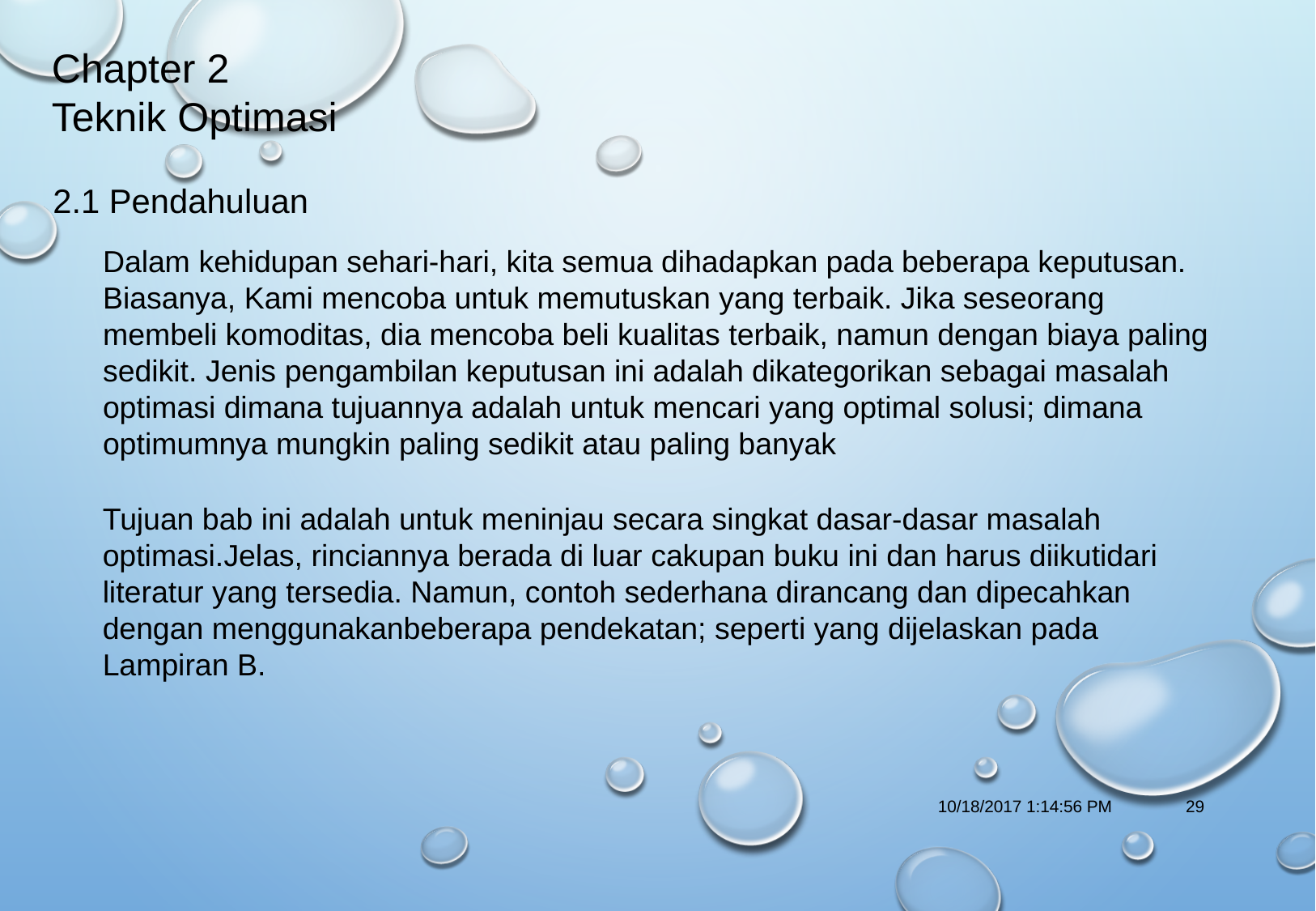

Chapter 2
Teknik Optimasi
2.1 Pendahuluan
Dalam kehidupan sehari-hari, kita semua dihadapkan pada beberapa keputusan. Biasanya, Kami mencoba untuk memutuskan yang terbaik. Jika seseorang membeli komoditas, dia mencoba beli kualitas terbaik, namun dengan biaya paling sedikit. Jenis pengambilan keputusan ini adalah dikategorikan sebagai masalah optimasi dimana tujuannya adalah untuk mencari yang optimal solusi; dimana optimumnya mungkin paling sedikit atau paling banyak
Tujuan bab ini adalah untuk meninjau secara singkat dasar-dasar masalah optimasi.Jelas, rinciannya berada di luar cakupan buku ini dan harus diikutidari literatur yang tersedia. Namun, contoh sederhana dirancang dan dipecahkan dengan menggunakanbeberapa pendekatan; seperti yang dijelaskan pada Lampiran B.
10/18/2017 1:14:56 PM
29